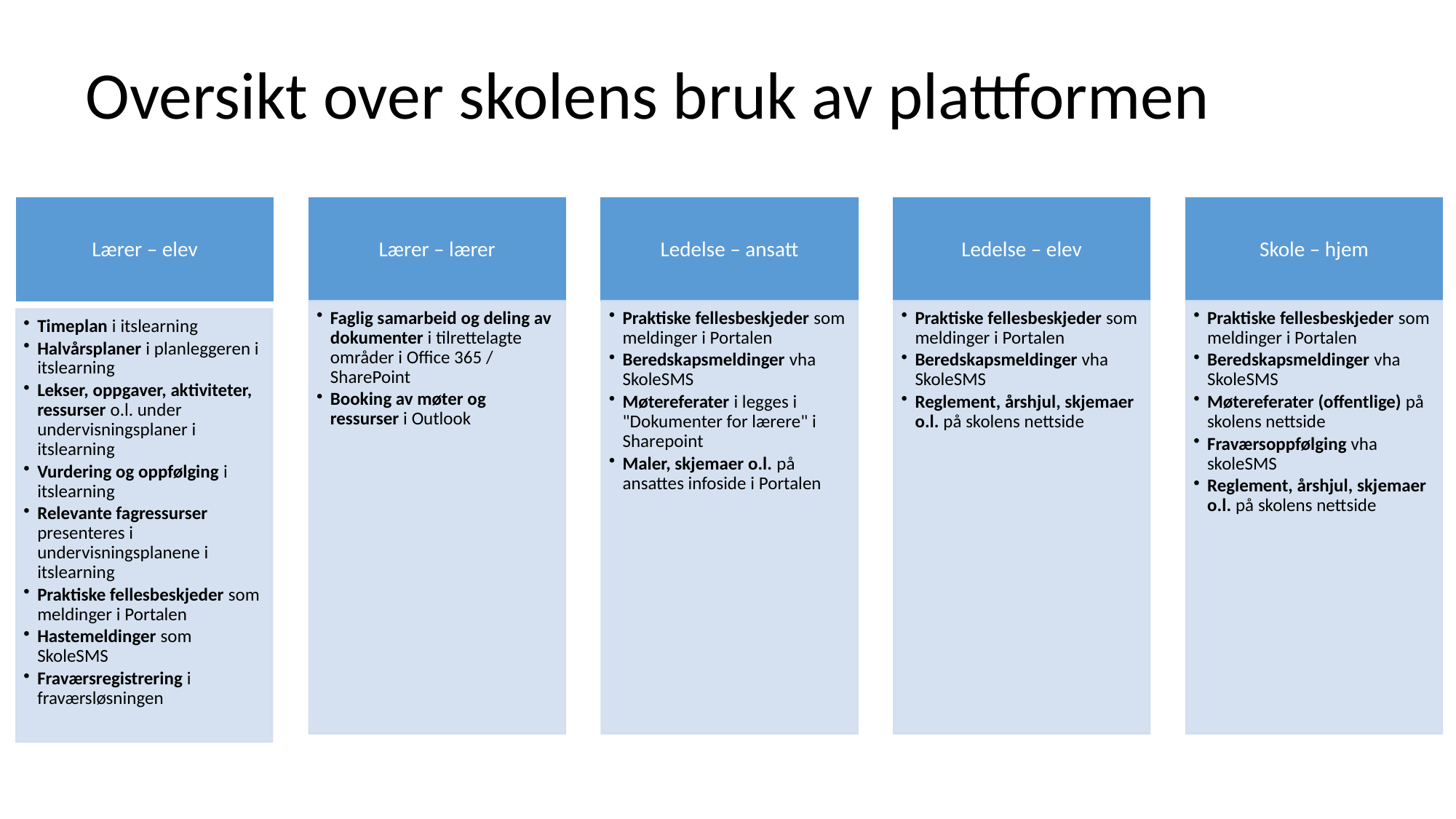

Oversikt over skolens bruk av plattformen
Lærer – elev
Timeplan i itslearning
Halvårsplaner i planleggeren i itslearning
Lekser, oppgaver, aktiviteter, ressurser o.l. under undervisningsplaner i itslearning
Vurdering og oppfølging i itslearning
Relevante fagressurser presenteres i undervisningsplanene i itslearning
Praktiske fellesbeskjeder som meldinger i Portalen
Hastemeldinger som SkoleSMS
Fraværsregistrering i fraværsløsningen
Lærer – lærer
Faglig samarbeid og deling av dokumenter i tilrettelagte områder i Office 365 / SharePoint
Booking av møter og ressurser i Outlook
Ledelse – ansatt
Praktiske fellesbeskjeder som meldinger i Portalen
Beredskapsmeldinger vha SkoleSMS
Møtereferater i legges i "Dokumenter for lærere" i Sharepoint
Maler, skjemaer o.l. på ansattes infoside i Portalen
Ledelse – elev
Praktiske fellesbeskjeder som meldinger i Portalen
Beredskapsmeldinger vha SkoleSMS
Reglement, årshjul, skjemaer o.l. på skolens nettside
Skole – hjem
Praktiske fellesbeskjeder som meldinger i Portalen
Beredskapsmeldinger vha SkoleSMS
Møtereferater (offentlige) på skolens nettside
Fraværsoppfølging vha skoleSMS
Reglement, årshjul, skjemaer o.l. på skolens nettside